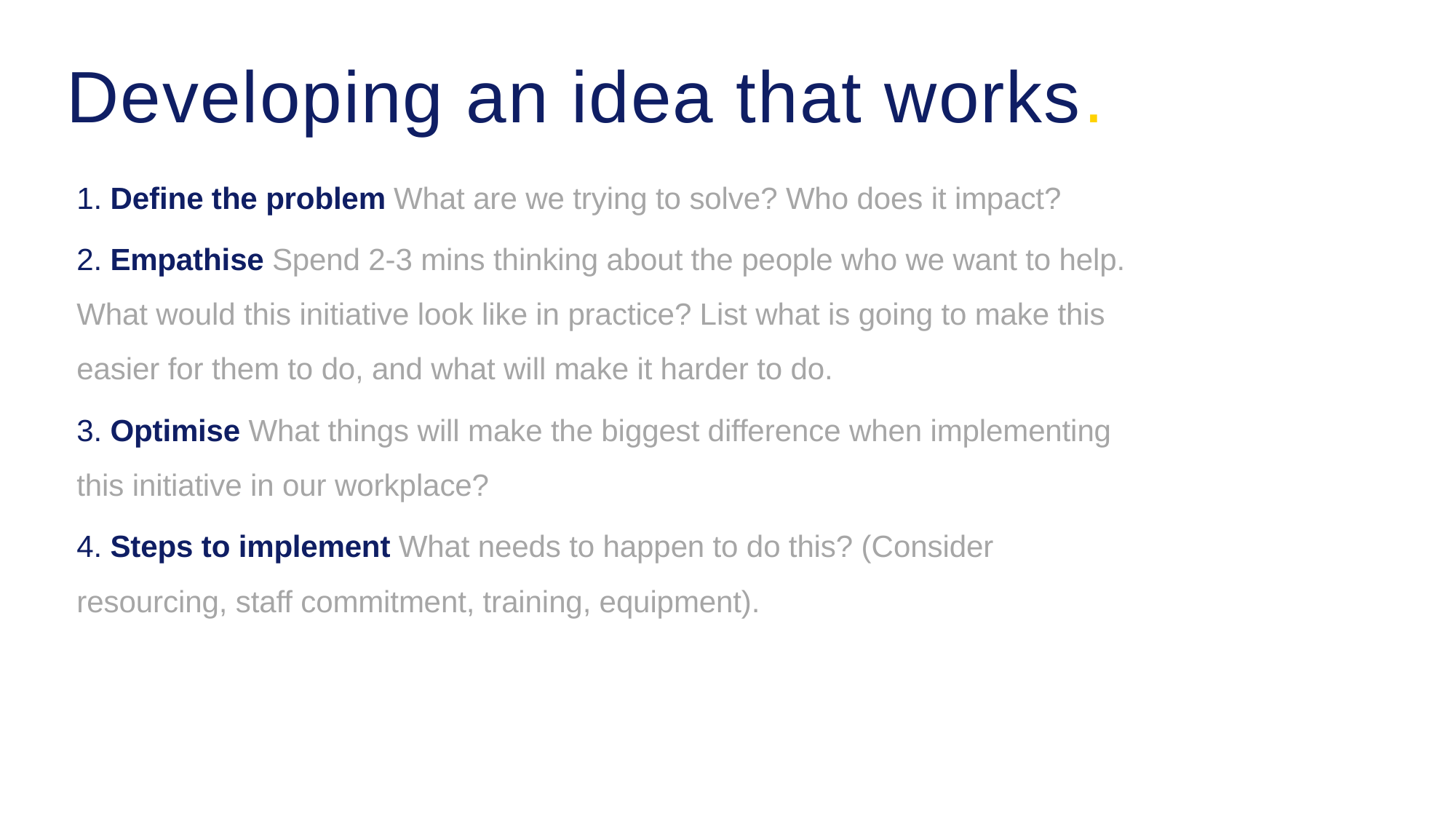

# Developing an idea that works.
1. Define the problem What are we trying to solve? Who does it impact?
2. Empathise Spend 2-3 mins thinking about the people who we want to help. What would this initiative look like in practice? List what is going to make this easier for them to do, and what will make it harder to do.
3. Optimise What things will make the biggest difference when implementing this initiative in our workplace?
4. Steps to implement What needs to happen to do this? (Consider resourcing, staff commitment, training, equipment).